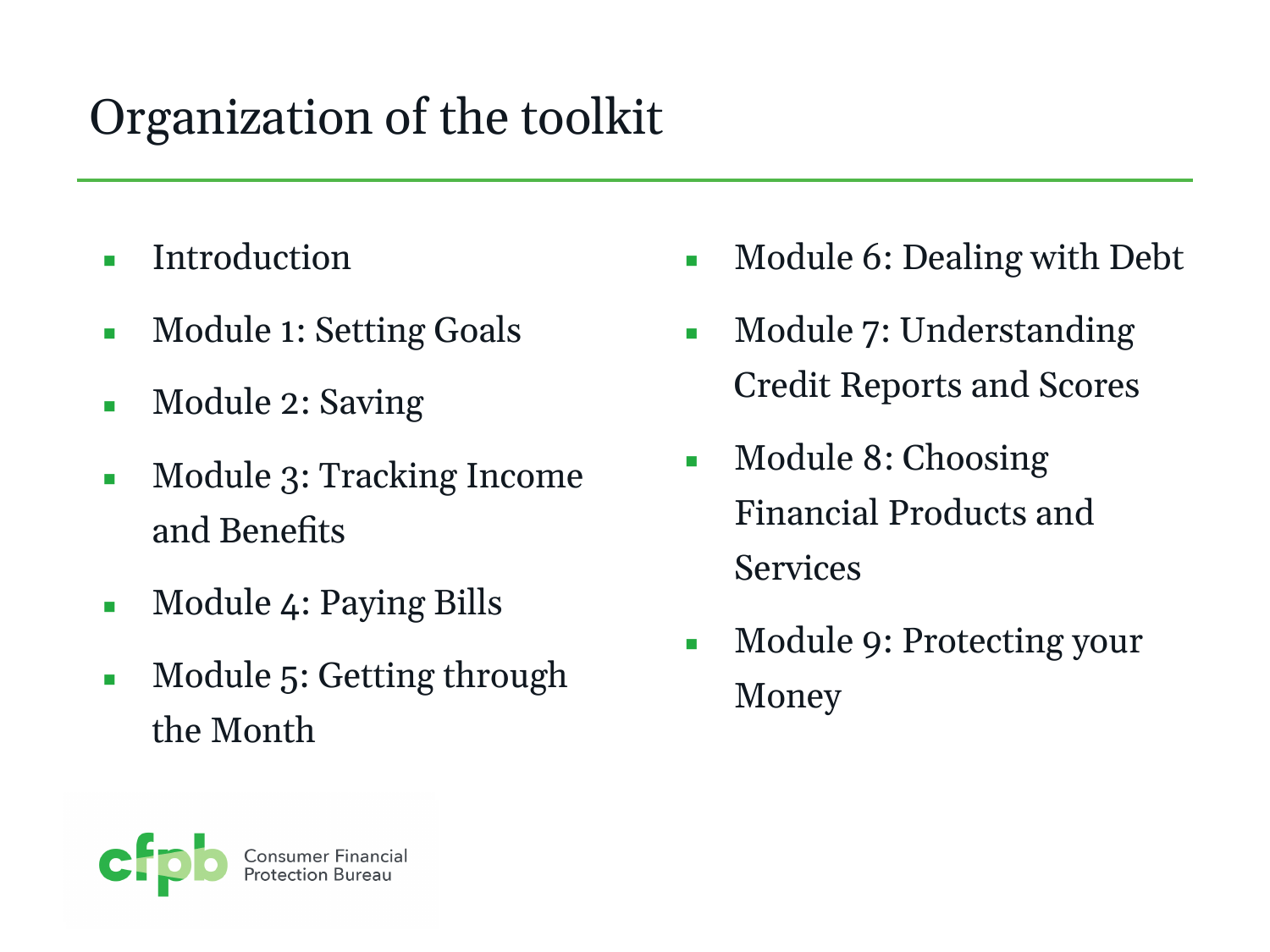

# Organization of the toolkit
Introduction
Module 1: Setting Goals
Module 2: Saving
Module 3: Tracking Income and Benefits
Module 4: Paying Bills
Module 5: Getting through the Month
Module 6: Dealing with Debt
Module 7: Understanding Credit Reports and Scores
Module 8: Choosing Financial Products and Services
Module 9: Protecting your Money